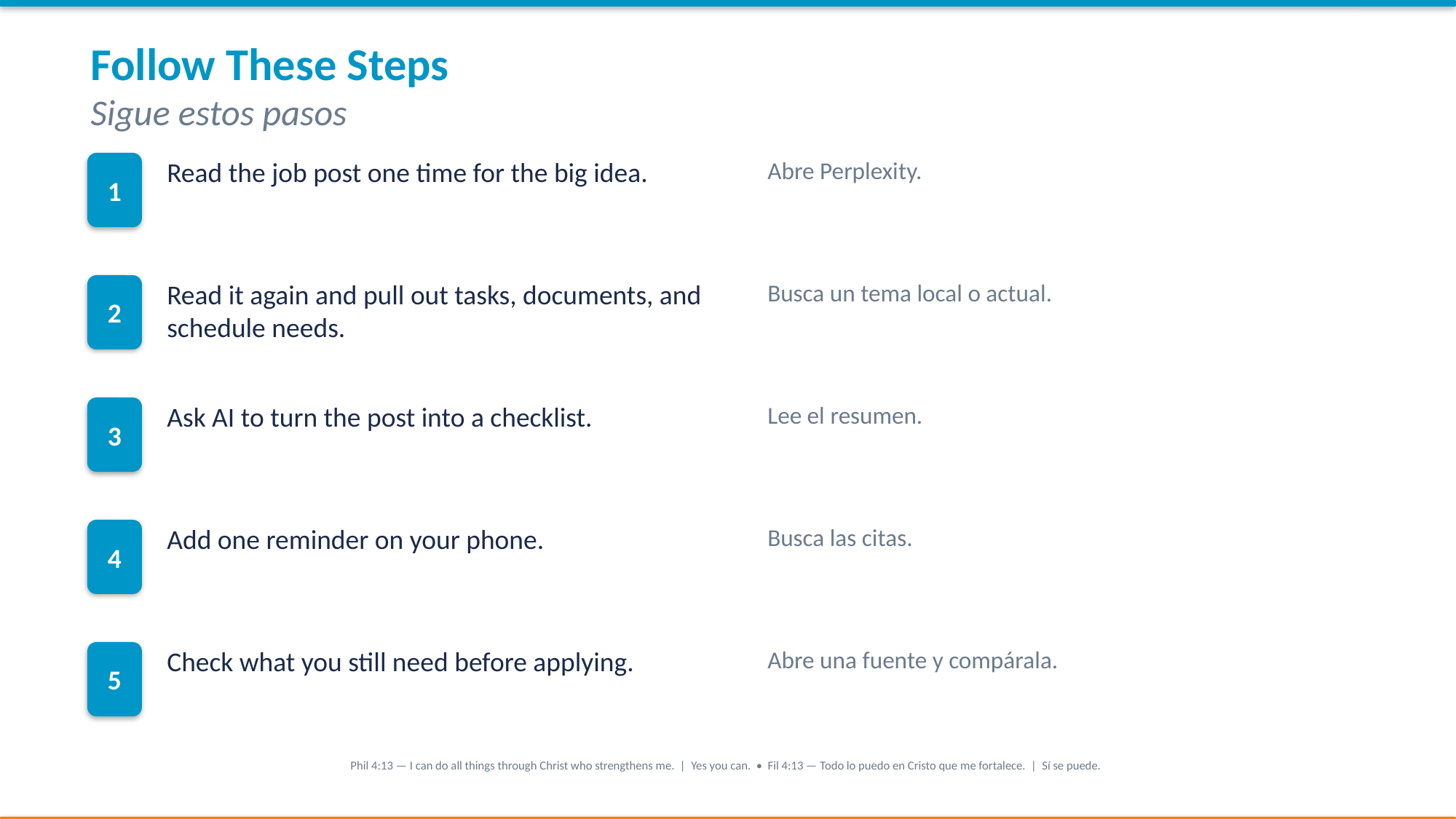

Follow These Steps
Sigue estos pasos
1
Read the job post one time for the big idea.
Abre Perplexity.
2
Read it again and pull out tasks, documents, and schedule needs.
Busca un tema local o actual.
3
Ask AI to turn the post into a checklist.
Lee el resumen.
4
Add one reminder on your phone.
Busca las citas.
5
Check what you still need before applying.
Abre una fuente y compárala.
Phil 4:13 — I can do all things through Christ who strengthens me.  |  Yes you can.  •  Fil 4:13 — Todo lo puedo en Cristo que me fortalece.  |  Sí se puede.